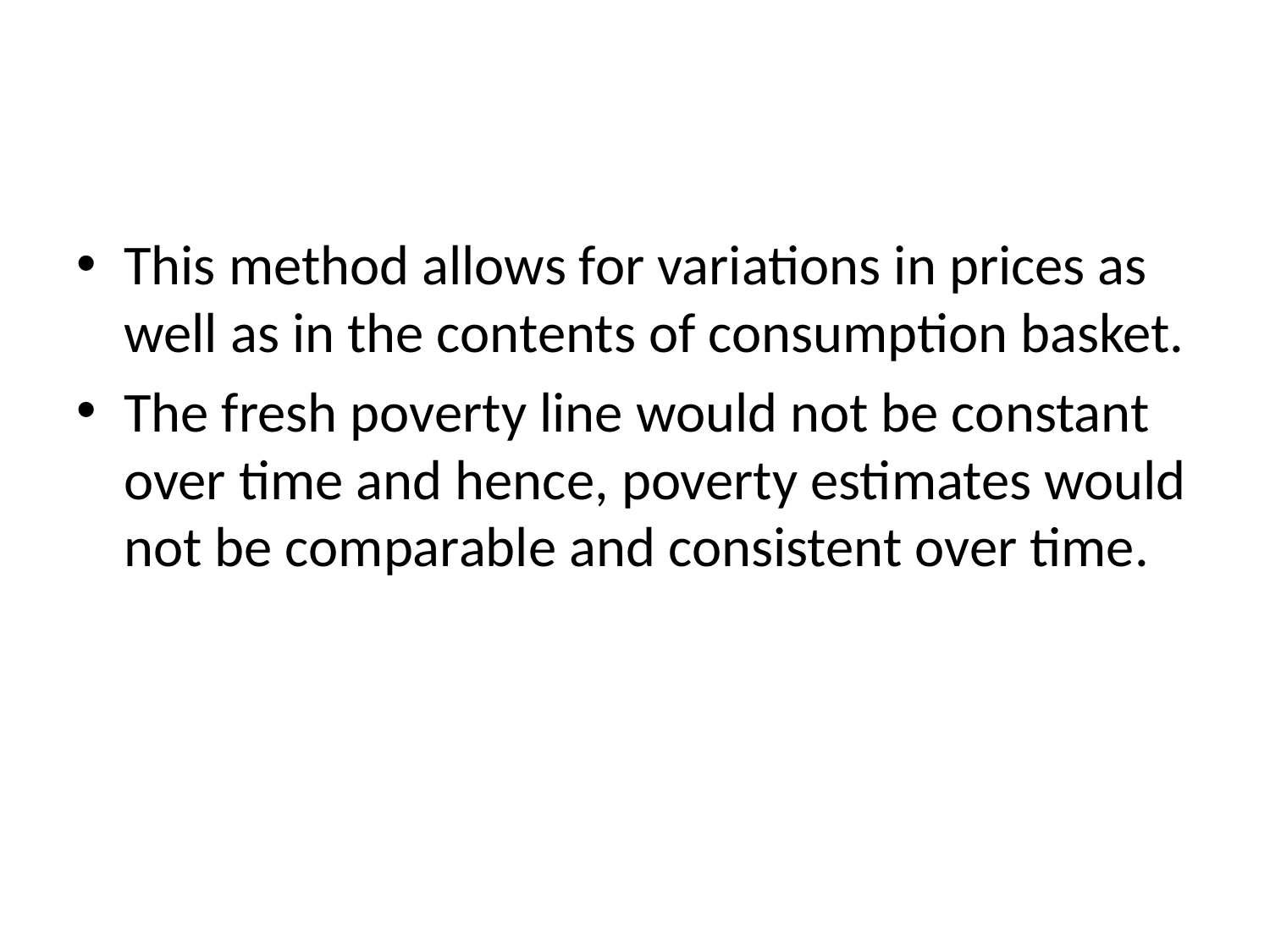

#
This method allows for variations in prices as well as in the contents of consumption basket.
The fresh poverty line would not be constant over time and hence, poverty estimates would not be comparable and consistent over time.